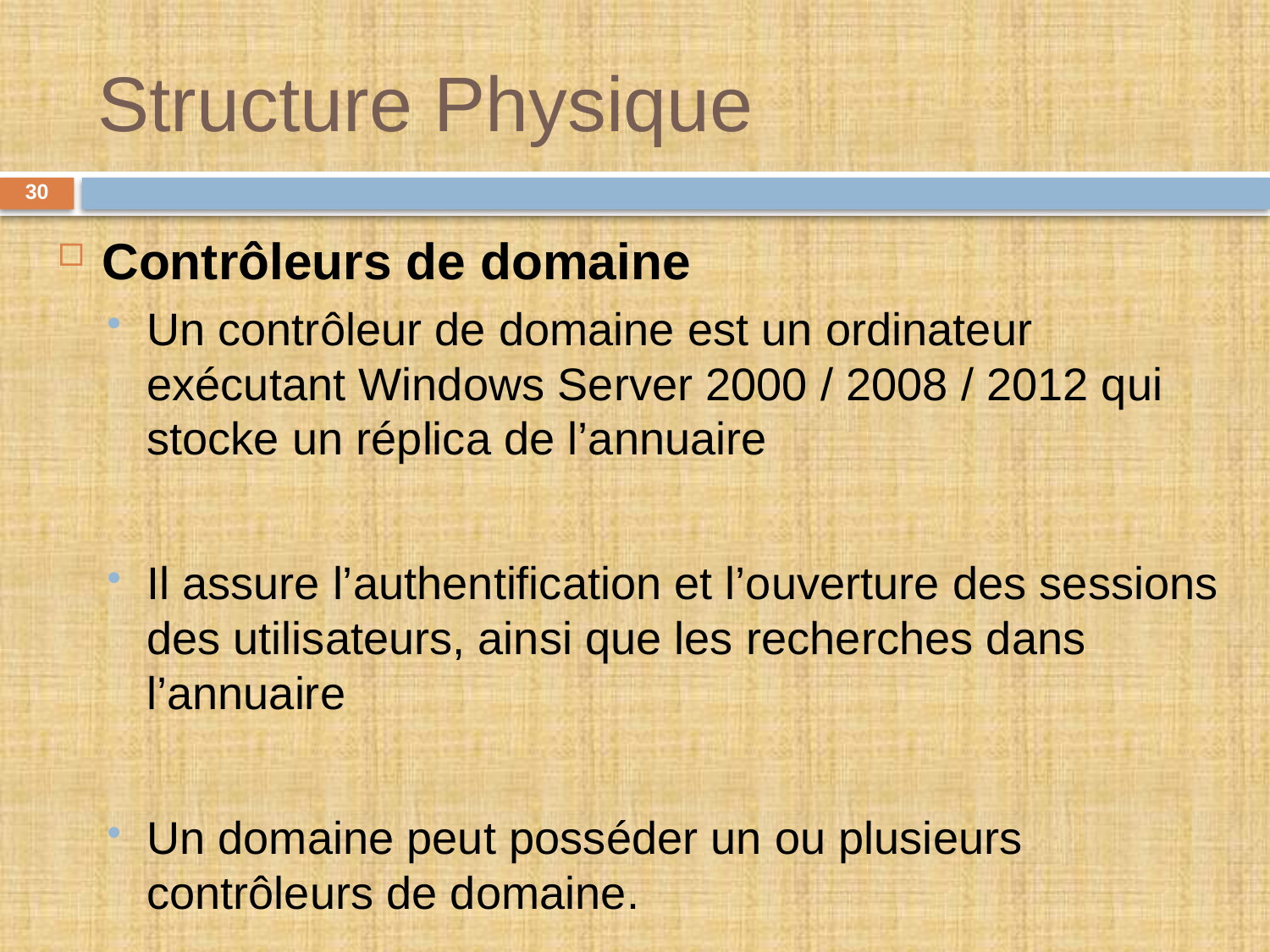

# Structure Physique
30
Contrôleurs de domaine
Un contrôleur de domaine est un ordinateur exécutant Windows Server 2000 / 2008 / 2012 qui stocke un réplica de l’annuaire

Il assure l’authentification et l’ouverture des sessions des utilisateurs, ainsi que les recherches dans l’annuaire

Un domaine peut posséder un ou plusieurs contrôleurs de domaine.